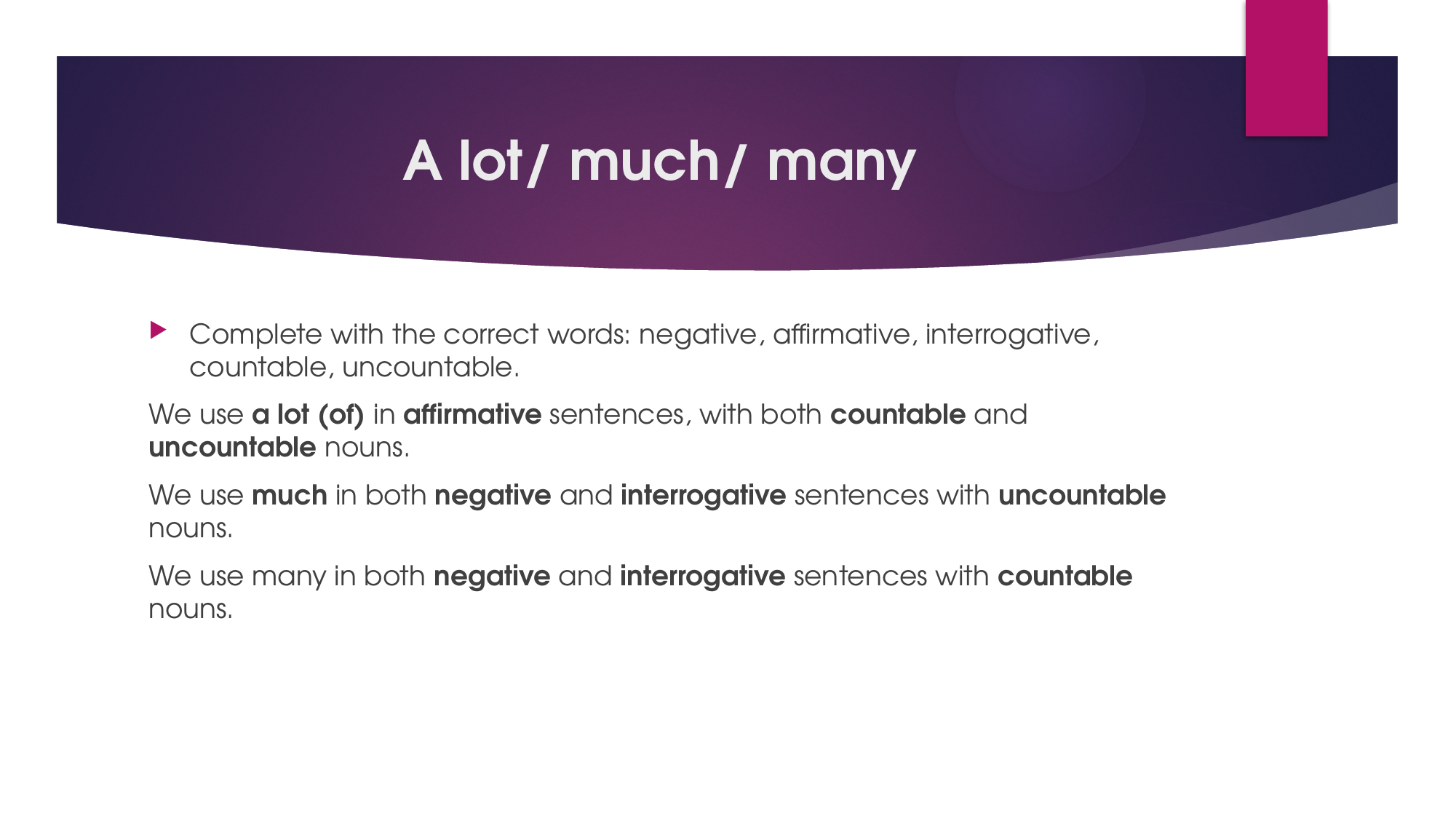

# A lot/ much/ many
Complete with the correct words: negative, affirmative, interrogative, countable, uncountable.
We use a lot (of) in affirmative sentences, with both countable and uncountable nouns.
We use much in both negative and interrogative sentences with uncountable nouns.
We use many in both negative and interrogative sentences with countable nouns.